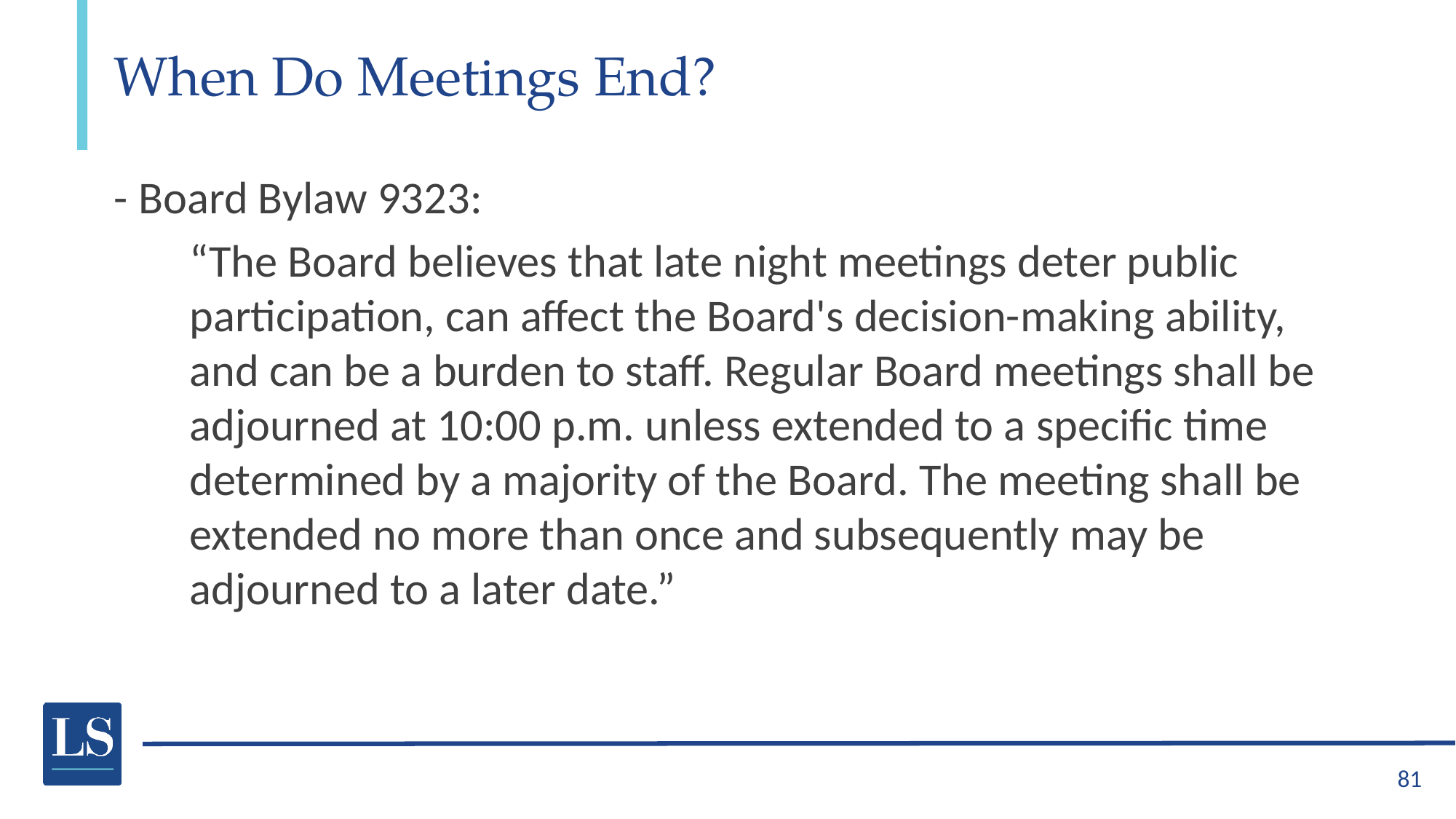

# When Do Meetings End?
- Board Bylaw 9323:
“The Board believes that late night meetings deter public participation, can affect the Board's decision-making ability, and can be a burden to staff. Regular Board meetings shall be adjourned at 10:00 p.m. unless extended to a specific time determined by a majority of the Board. The meeting shall be extended no more than once and subsequently may be adjourned to a later date.”

81